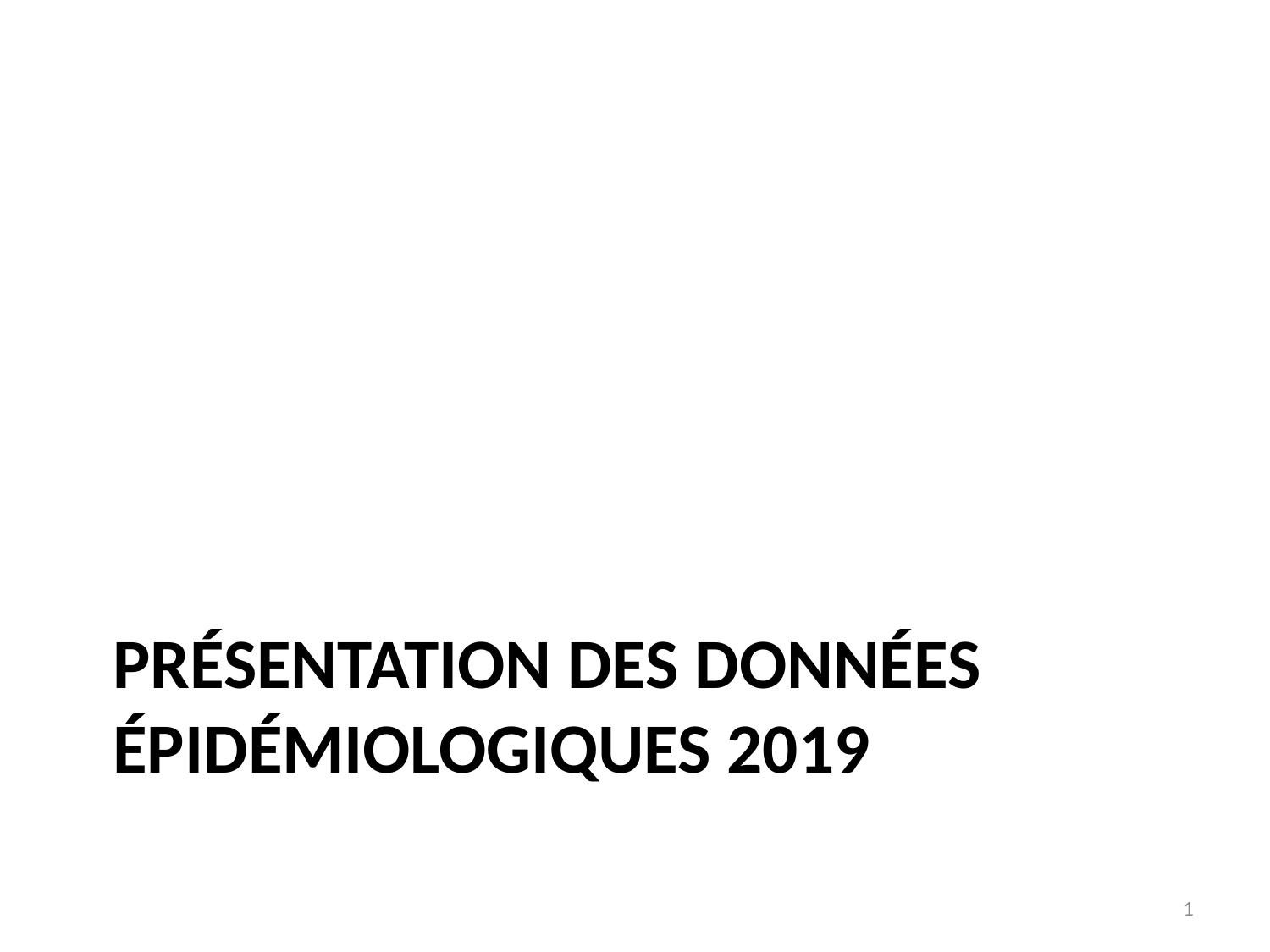

# Présentation des données épidémiologiques 2019
1